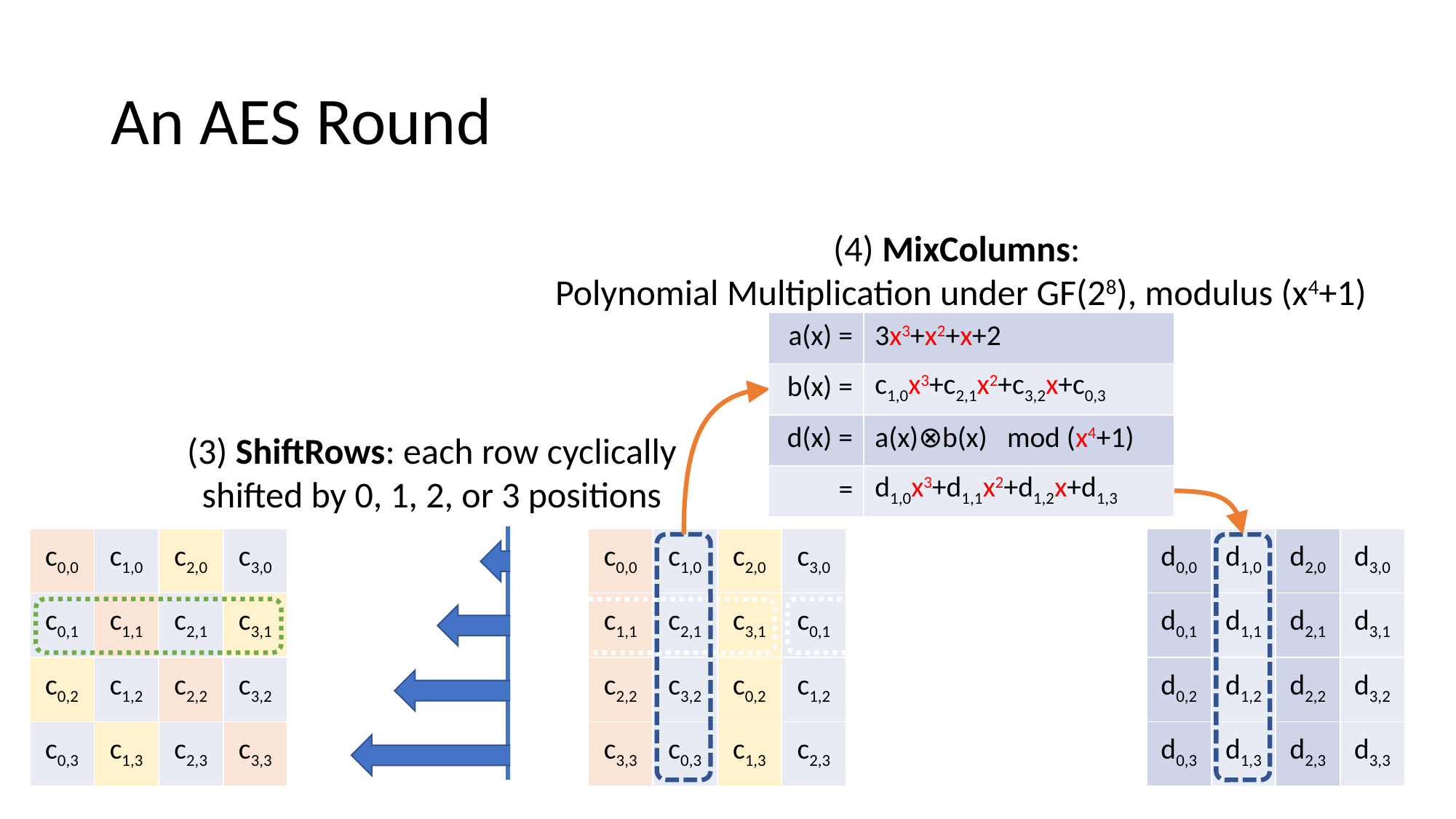

# An AES Round
(4) MixColumns:
Polynomial Multiplication under GF(28), modulus (x4+1)
| a(x) = | 3x3+x2+x+2 |
| --- | --- |
| b(x) = | c1,0x3+c2,1x2+c3,2x+c0,3 |
| d(x) = | a(x)⊗b(x) mod (x4+1) |
| = | d1,0x3+d1,1x2+d1,2x+d1,3 |

(3) ShiftRows: each row cyclically
shifted by 0, 1, 2, or 3 positions

| c0,0 | c1,0 | c2,0 | c3,0 |
| --- | --- | --- | --- |
| c0,1 | c1,1 | c2,1 | c3,1 |
| c0,2 | c1,2 | c2,2 | c3,2 |
| c0,3 | c1,3 | c2,3 | c3,3 |
| c0,0 | c1,0 | c2,0 | c3,0 |
| --- | --- | --- | --- |
| c1,1 | c2,1 | c3,1 | c0,1 |
| c2,2 | c3,2 | c0,2 | c1,2 |
| c3,3 | c0,3 | c1,3 | c2,3 |
| d0,0 | d1,0 | d2,0 | d3,0 |
| --- | --- | --- | --- |
| d0,1 | d1,1 | d2,1 | d3,1 |
| d0,2 | d1,2 | d2,2 | d3,2 |
| d0,3 | d1,3 | d2,3 | d3,3 |